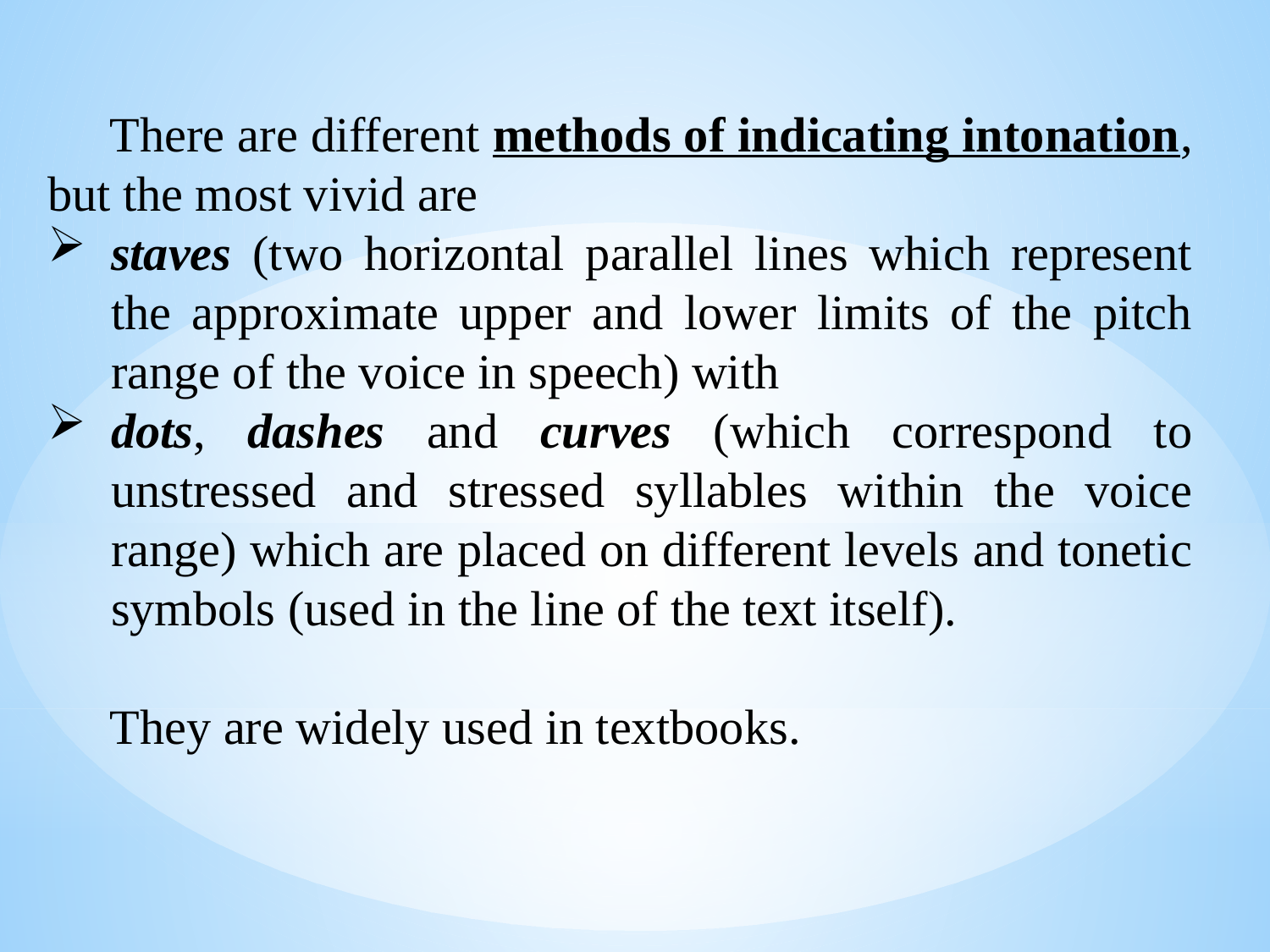

There are different methods of indicating intonation, but the most vivid are
staves (two horizontal parallel lines which represent the approximate upper and lower limits of the pitch range of the voice in speech) with
dots, dashes and curves (which correspond to unstressed and stressed syllables within the voice range) which are placed on different levels and tonetic symbols (used in the line of the text itself).

They are widely used in textbooks.